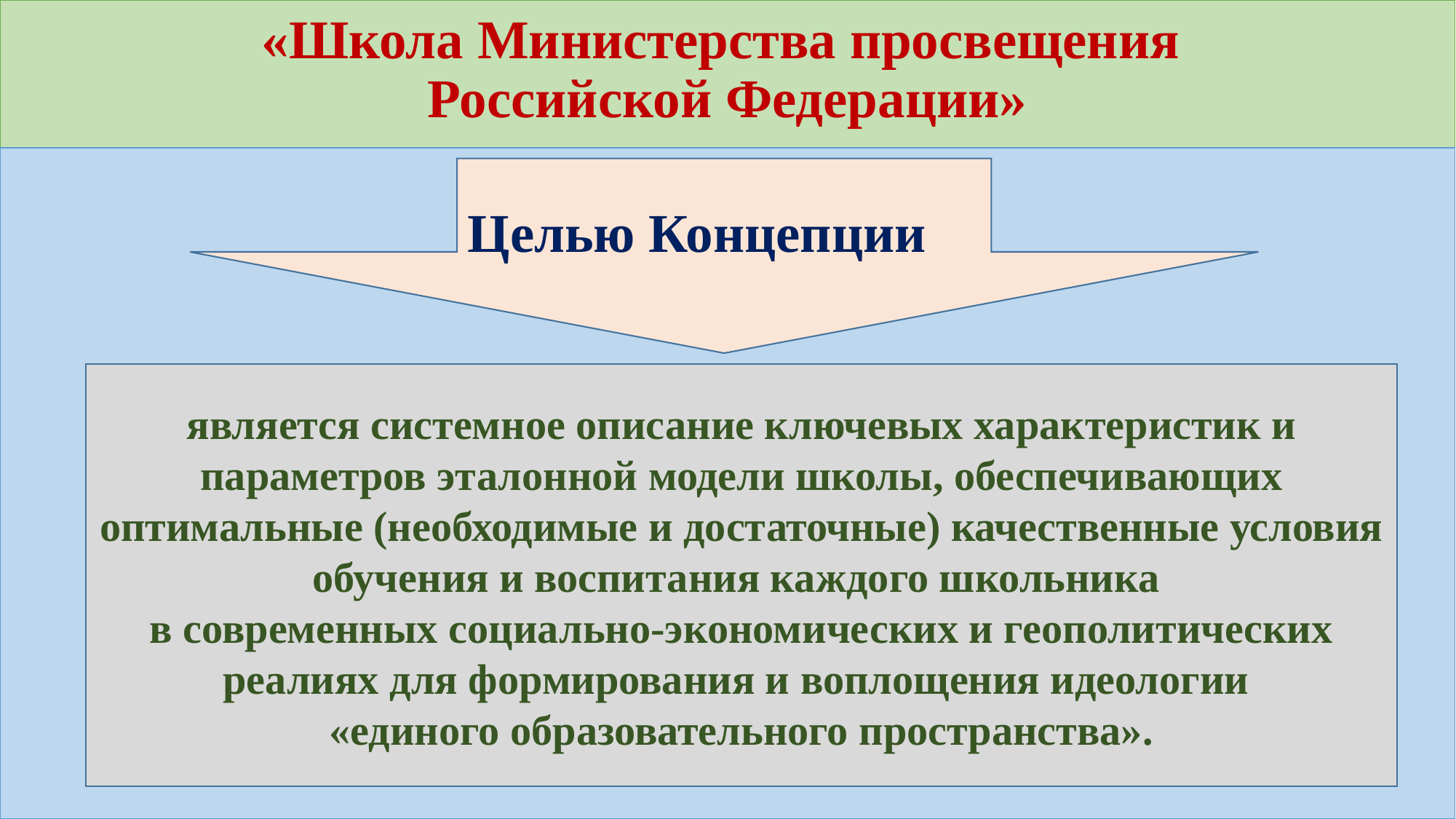

# «Школа Министерства просвещения Российской Федерации»

Целью Концепции
является системное описание ключевых характеристик и параметров эталонной модели школы, обеспечивающих оптимальные (необходимые и достаточные) качественные условия
обучения и воспитания каждого школьника
в современных социально-экономических и геополитических реалиях для формирования и воплощения идеологии
«единого образовательного пространства».